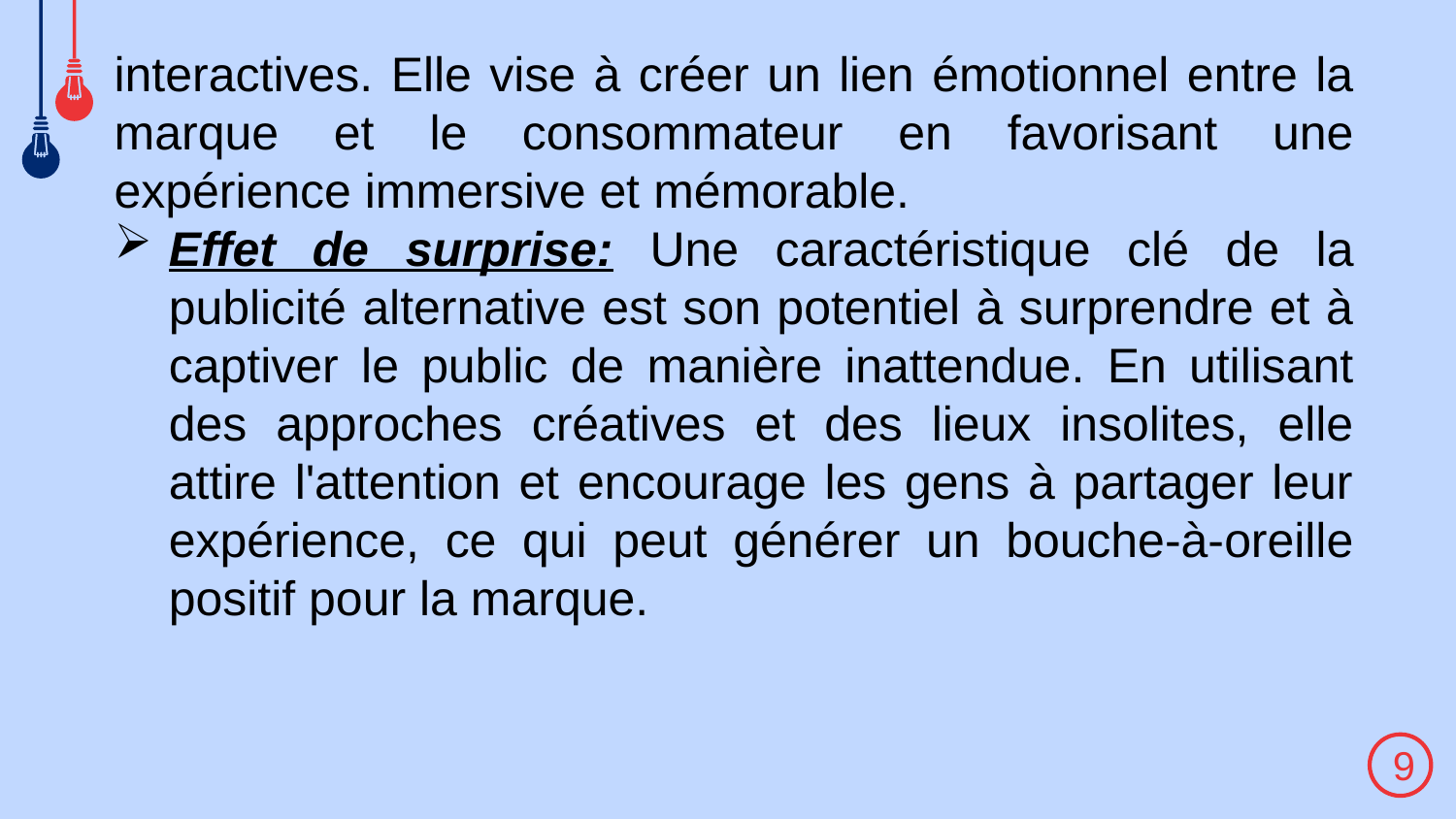

interactives. Elle vise à créer un lien émotionnel entre la marque et le consommateur en favorisant une expérience immersive et mémorable.
Effet de surprise: Une caractéristique clé de la publicité alternative est son potentiel à surprendre et à captiver le public de manière inattendue. En utilisant des approches créatives et des lieux insolites, elle attire l'attention et encourage les gens à partager leur expérience, ce qui peut générer un bouche-à-oreille positif pour la marque.
9